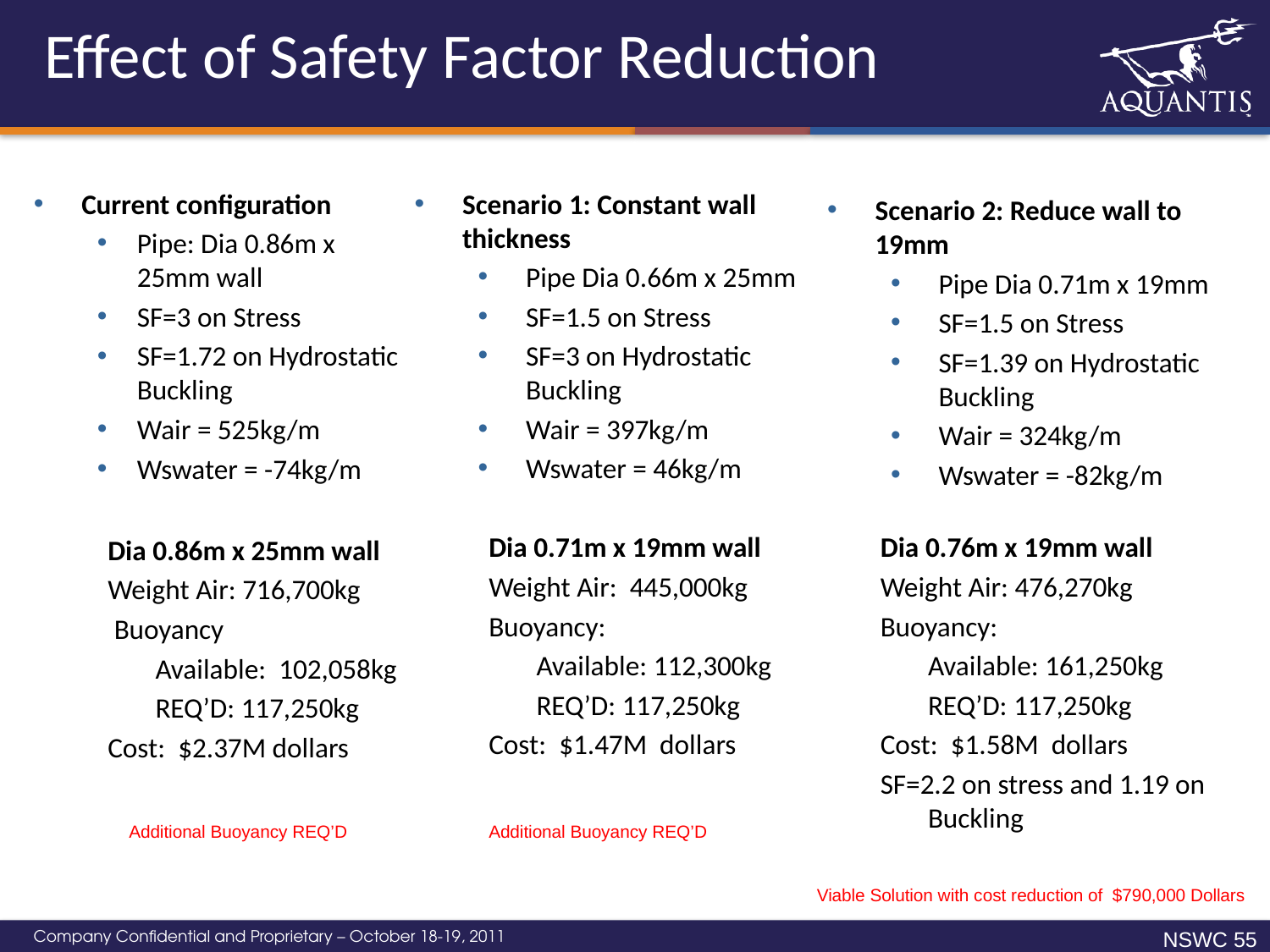

# Effect of Safety Factor Reduction
Current configuration
Pipe: Dia 0.86m x  25mm wall
SF=3 on Stress
SF=1.72 on Hydrostatic Buckling
Wair = 525kg/m
Wswater = -74kg/m

Scenario 1: Constant wall thickness
Pipe Dia 0.66m x 25mm
SF=1.5 on Stress
SF=3 on Hydrostatic Buckling
Wair = 397kg/m
Wswater = 46kg/m
Scenario 2: Reduce wall to 19mm
Pipe Dia 0.71m x 19mm
SF=1.5 on Stress
SF=1.39 on Hydrostatic Buckling
Wair = 324kg/m
Wswater = -82kg/m

Dia 0.71m x 19mm wall
Weight Air:  445,000kg
Buoyancy:
	Available: 112,300kg
	REQ’D: 117,250kg
Cost:  $1.47M  dollars

Dia 0.76m x 19mm wall
Weight Air: 476,270kg
Buoyancy:
	Available: 161,250kg
	REQ’D: 117,250kg
Cost:  $1.58M  dollars
SF=2.2 on stress and 1.19 on Buckling

Dia 0.86m x 25mm wall
Weight Air: 716,700kg
 Buoyancy
	Available:  102,058kg
	REQ’D: 117,250kg
Cost:  $2.37M dollars

Additional Buoyancy REQ’D
Additional Buoyancy REQ’D
Viable Solution with cost reduction of  $790,000 Dollars
NSWC 55